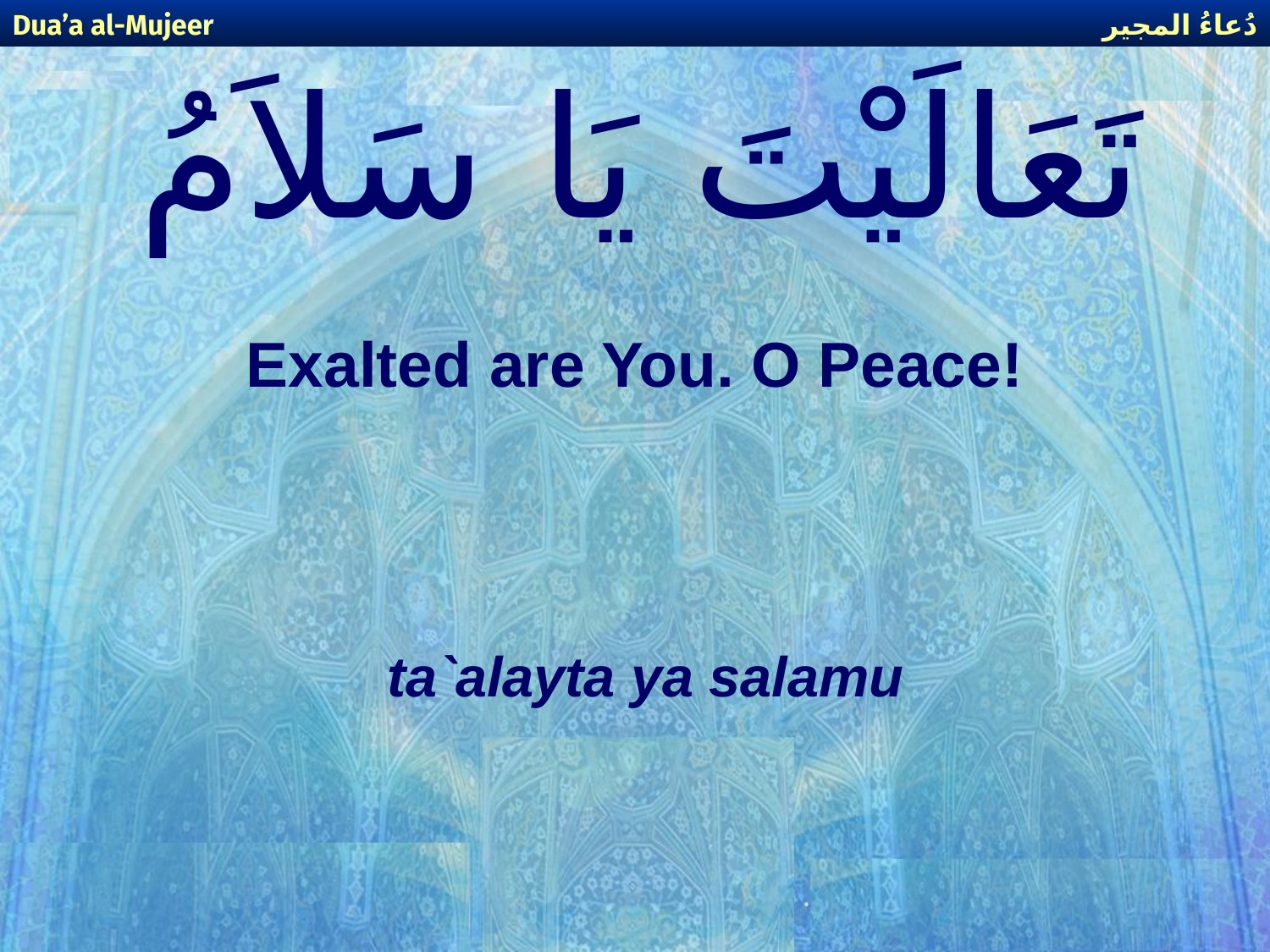

دُعاءُ المجير
Dua’a al-Mujeer
# تَعَالَيْتَ يَا سَلاَمُ
Exalted are You. O Peace!
ta`alayta ya salamu